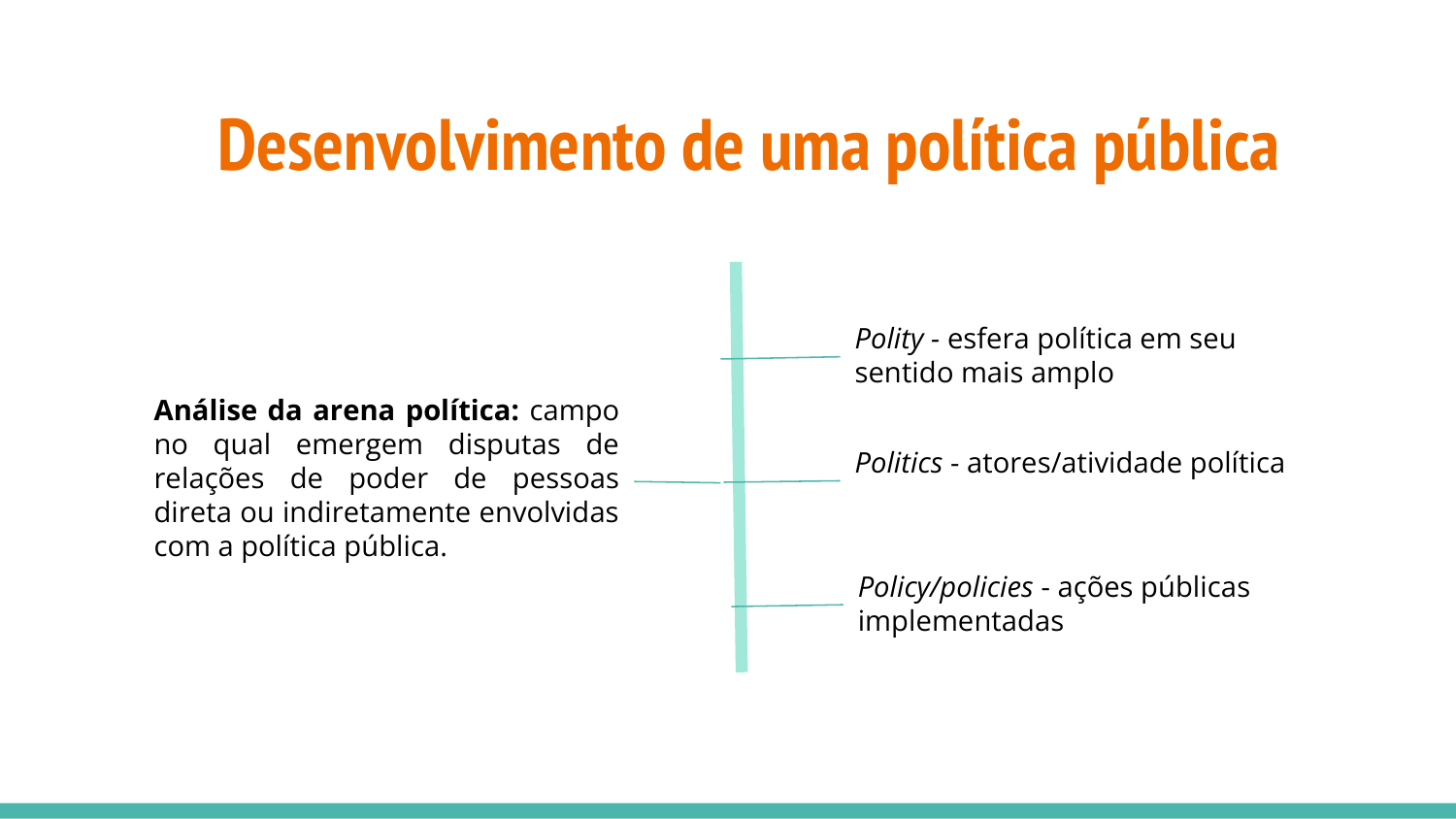

Desenvolvimento de uma política pública
Polity - esfera política em seu sentido mais amplo
Análise da arena política: campo no qual emergem disputas de relações de poder de pessoas direta ou indiretamente envolvidas com a política pública.

Politics - atores/atividade política
Policy/policies - ações públicas implementadas